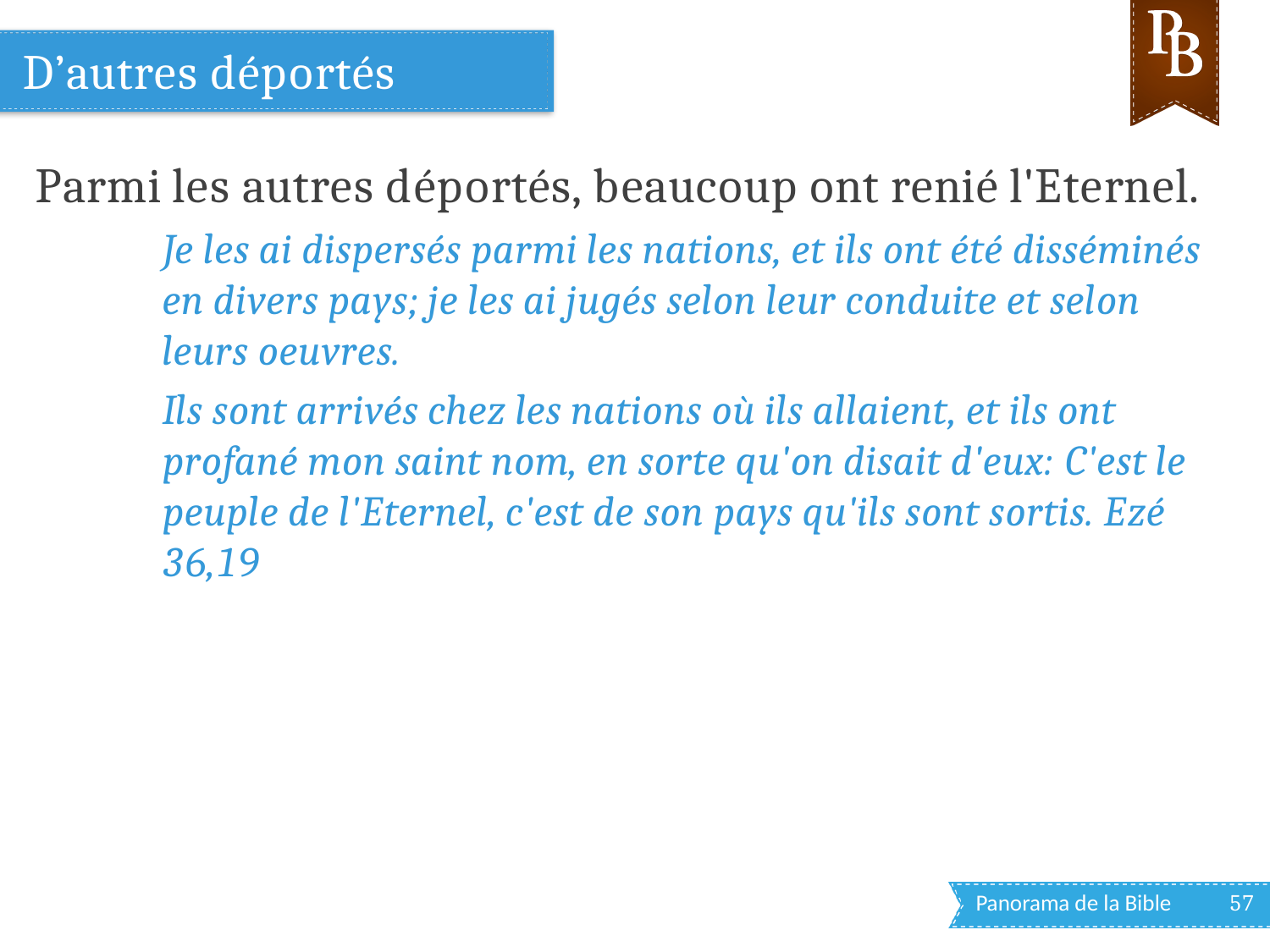

# D’autres déportés
Parmi les autres déportés, beaucoup ont renié l'Eternel.
Je les ai dispersés parmi les nations, et ils ont été disséminés en divers pays; je les ai jugés selon leur conduite et selon leurs oeuvres.
Ils sont arrivés chez les nations où ils allaient, et ils ont profané mon saint nom, en sorte qu'on disait d'eux: C'est le peuple de l'Eternel, c'est de son pays qu'ils sont sortis. Ezé 36,19